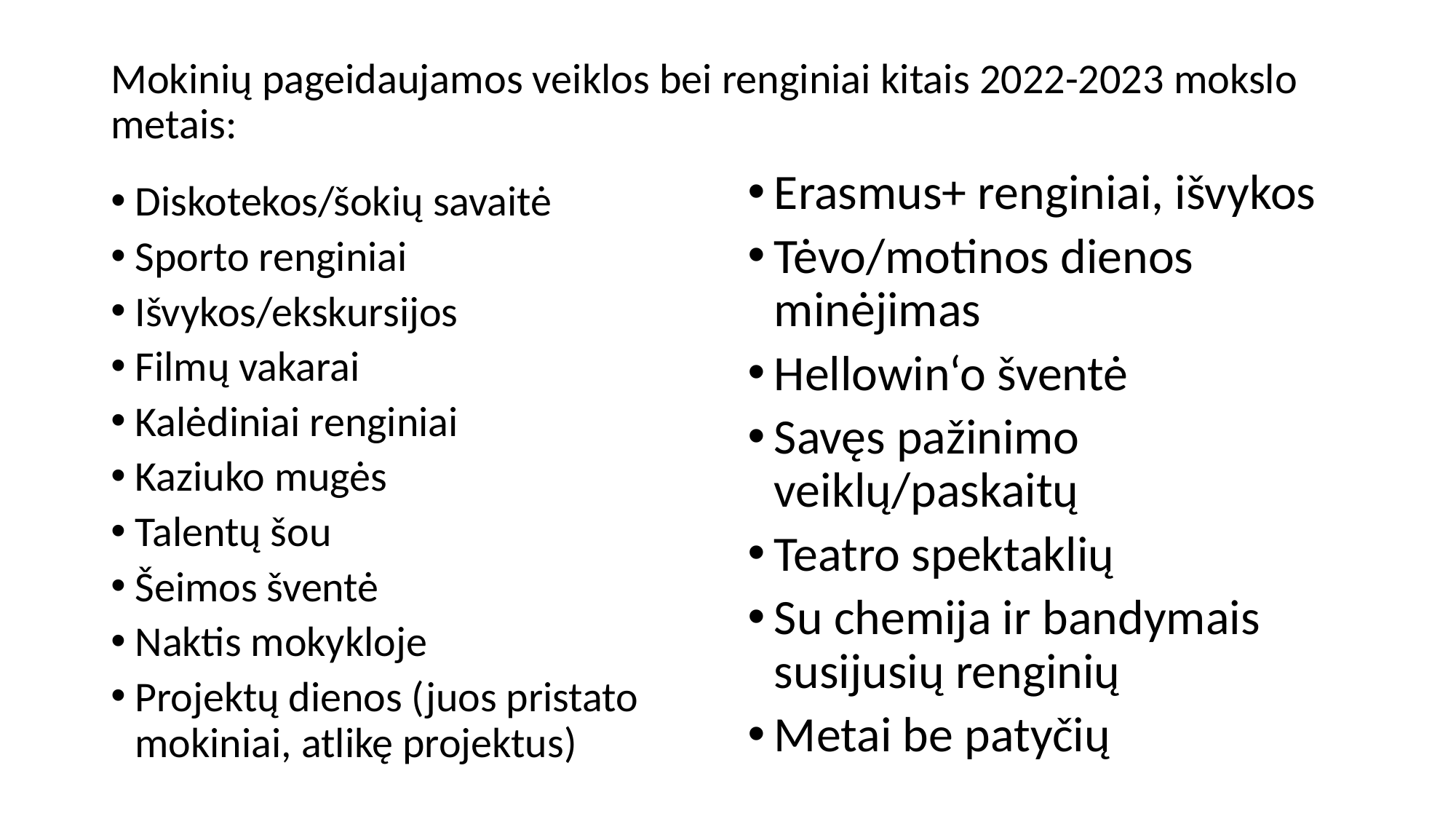

# Mokinių pageidaujamos veiklos bei renginiai kitais 2022-2023 mokslo metais:

Diskotekos/šokių savaitė
Sporto renginiai
Išvykos/ekskursijos
Filmų vakarai
Kalėdiniai renginiai
Kaziuko mugės
Talentų šou
Šeimos šventė
Naktis mokykloje
Projektų dienos (juos pristato mokiniai, atlikę projektus)

Erasmus+ renginiai, išvykos
Tėvo/motinos dienos minėjimas
Hellowin‘o šventė
Savęs pažinimo veiklų/paskaitų
Teatro spektaklių
Su chemija ir bandymais susijusių renginių
Metai be patyčių